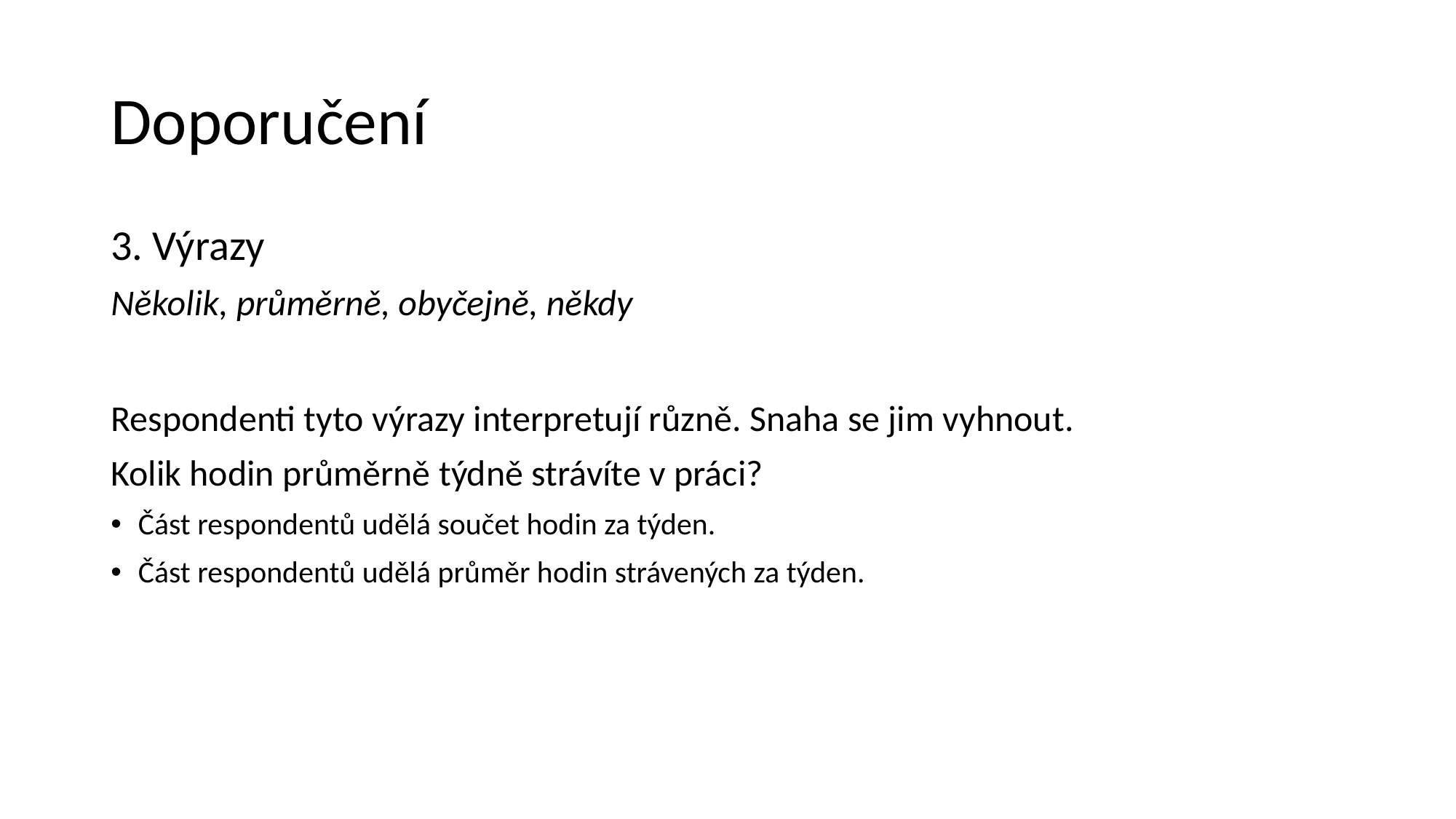

# Doporučení
3. Výrazy
Několik, průměrně, obyčejně, někdy

Respondenti tyto výrazy interpretují různě. Snaha se jim vyhnout.
Kolik hodin průměrně týdně strávíte v práci?
Část respondentů udělá součet hodin za týden.
Část respondentů udělá průměr hodin strávených za týden.